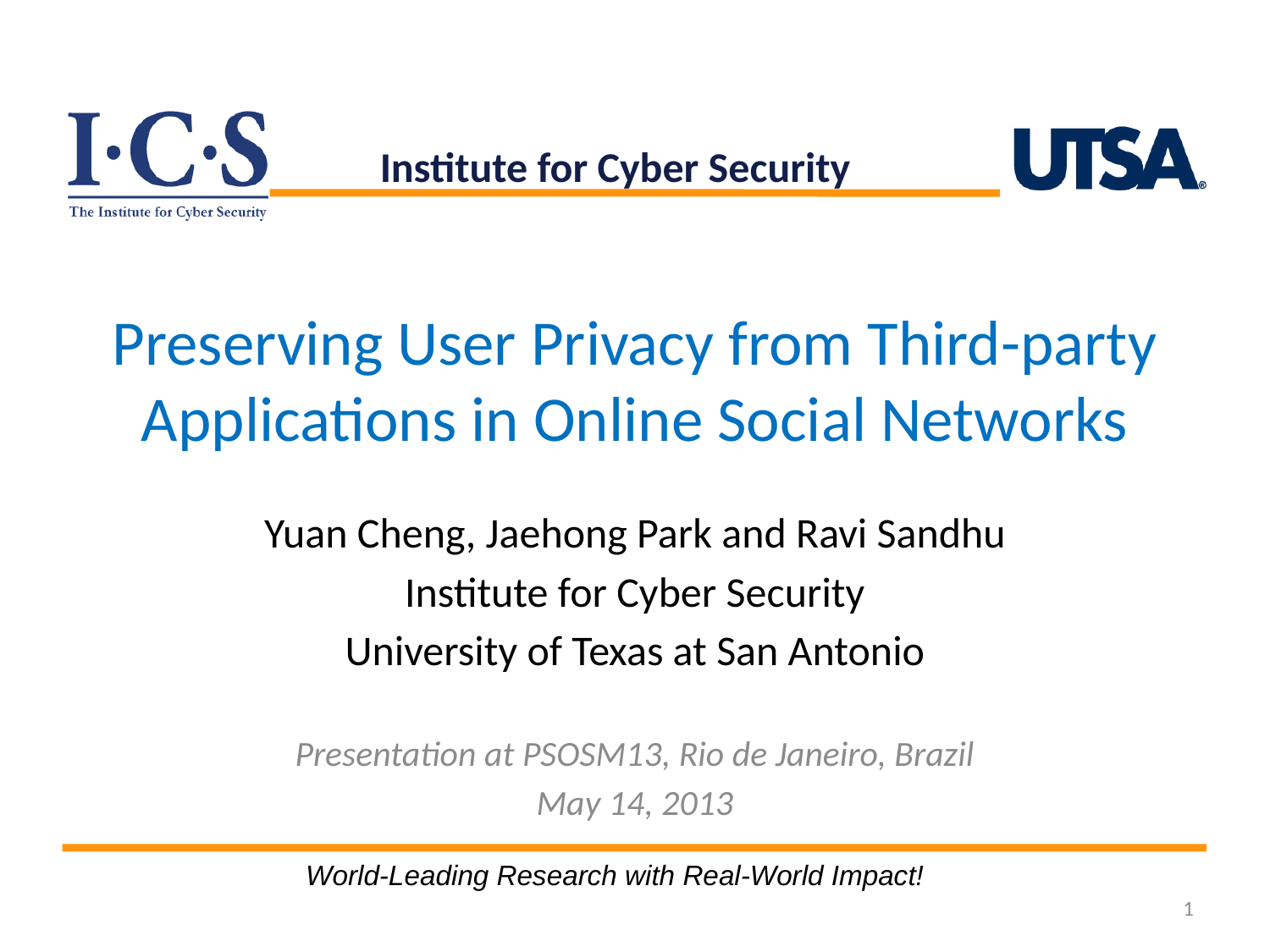

Institute for Cyber Security
# Preserving User Privacy from Third-party Applications in Online Social Networks
Yuan Cheng, Jaehong Park and Ravi Sandhu
Institute for Cyber Security
University of Texas at San Antonio

Presentation at PSOSM13, Rio de Janeiro, Brazil
May 14, 2013
World-Leading Research with Real-World Impact!
1